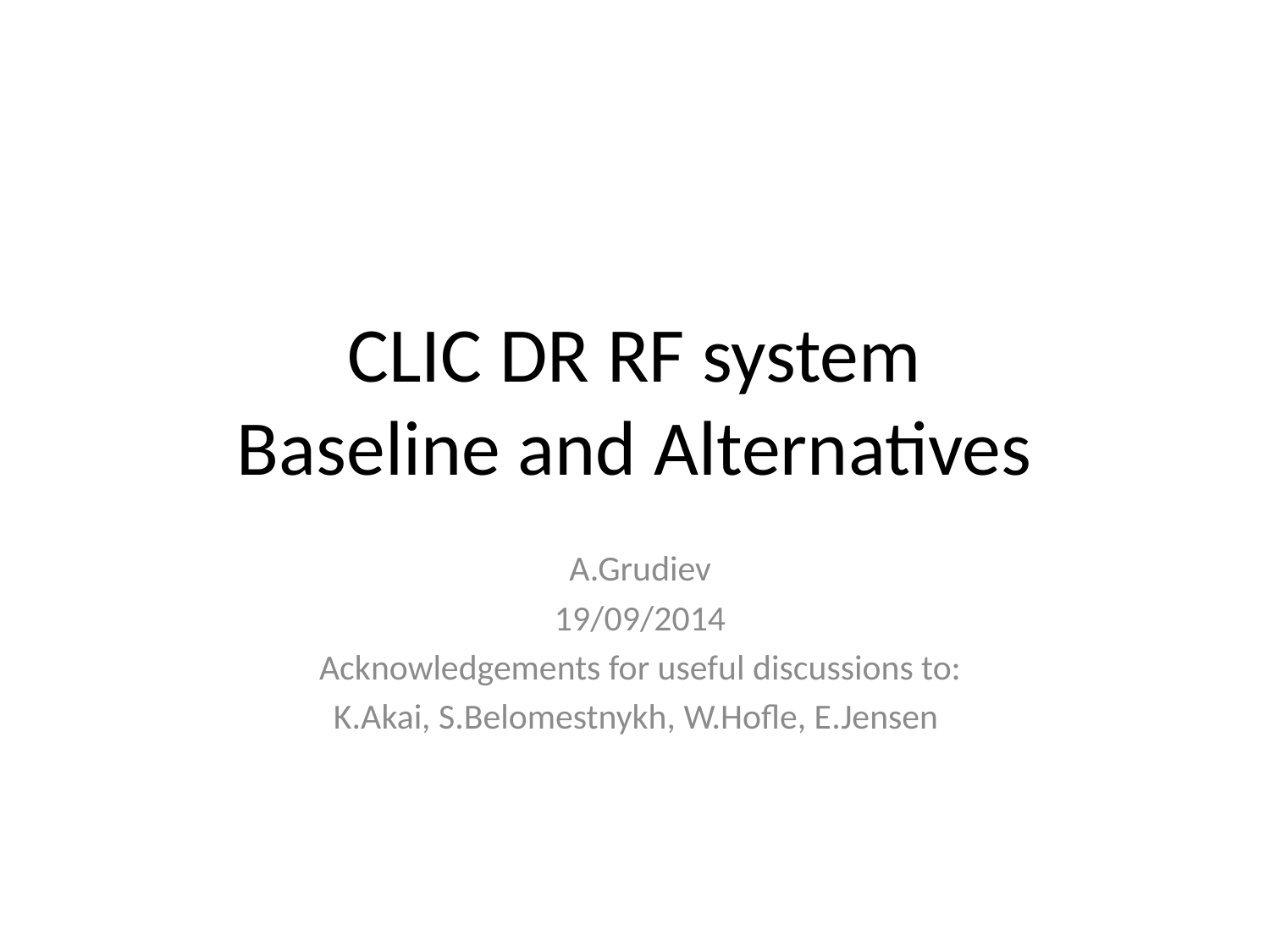

# CLIC DR RF system Baseline and Alternatives
A.Grudiev
19/09/2014
Acknowledgements for useful discussions to:
K.Akai, S.Belomestnykh, W.Hofle, E.Jensen